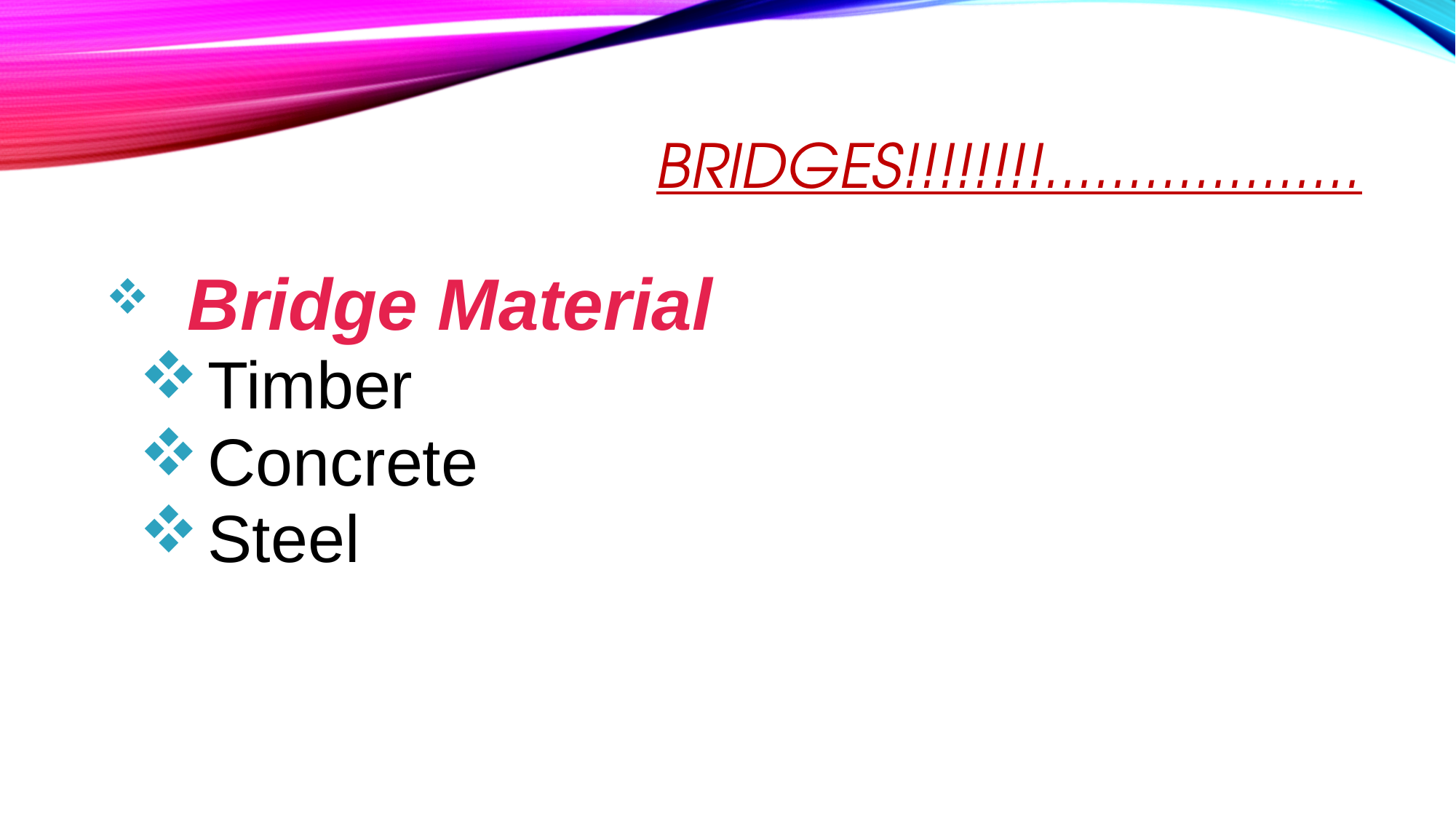

# BRIDGES!!!!!!!!...................
Bridge Material
Timber
Concrete
Steel